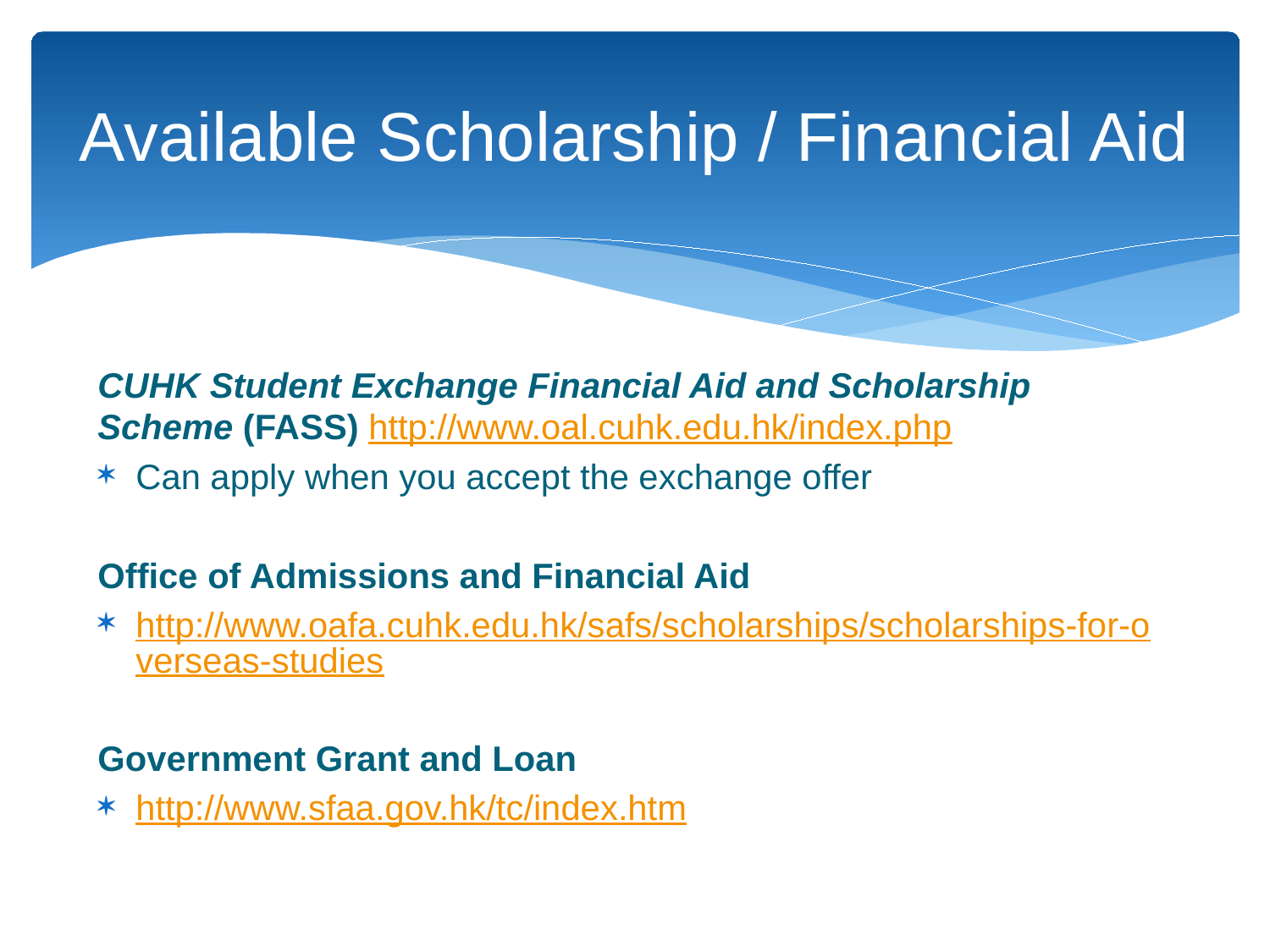

# Available Scholarship / Financial Aid
CUHK Student Exchange Financial Aid and Scholarship Scheme (FASS) http://www.oal.cuhk.edu.hk/index.php
Can apply when you accept the exchange offer

Office of Admissions and Financial Aid
http://www.oafa.cuhk.edu.hk/safs/scholarships/scholarships-for-overseas-studies

Government Grant and Loan
http://www.sfaa.gov.hk/tc/index.htm